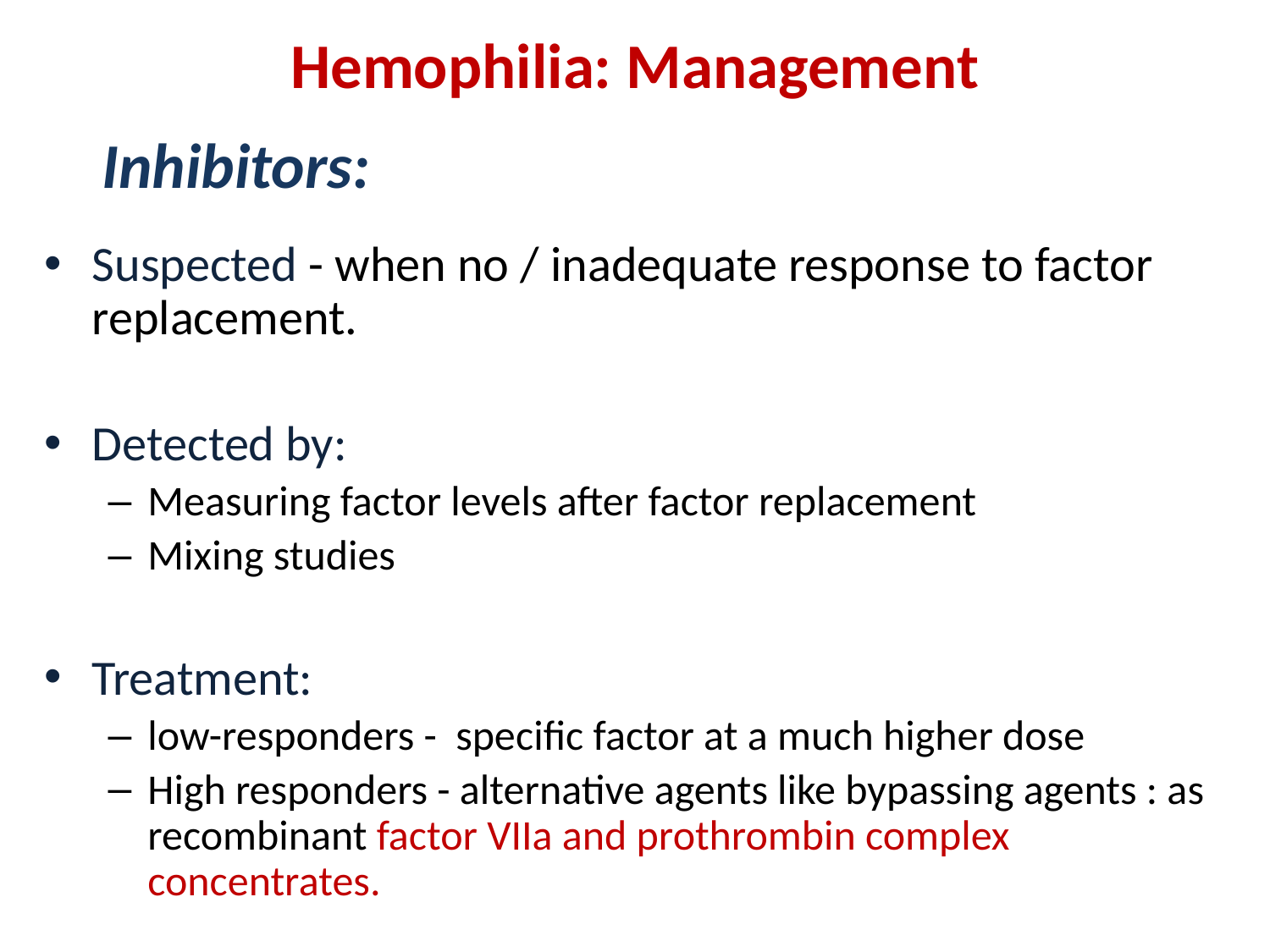

# Hemophilia: Management
    Inhibitors:

Suspected - when no / inadequate response to factor replacement.

Detected by:
Measuring factor levels after factor replacement
Mixing studies

Treatment:
low-responders -  specific factor at a much higher dose
High responders - alternative agents like bypassing agents : as recombinant factor VIIa and prothrombin complex concentrates.